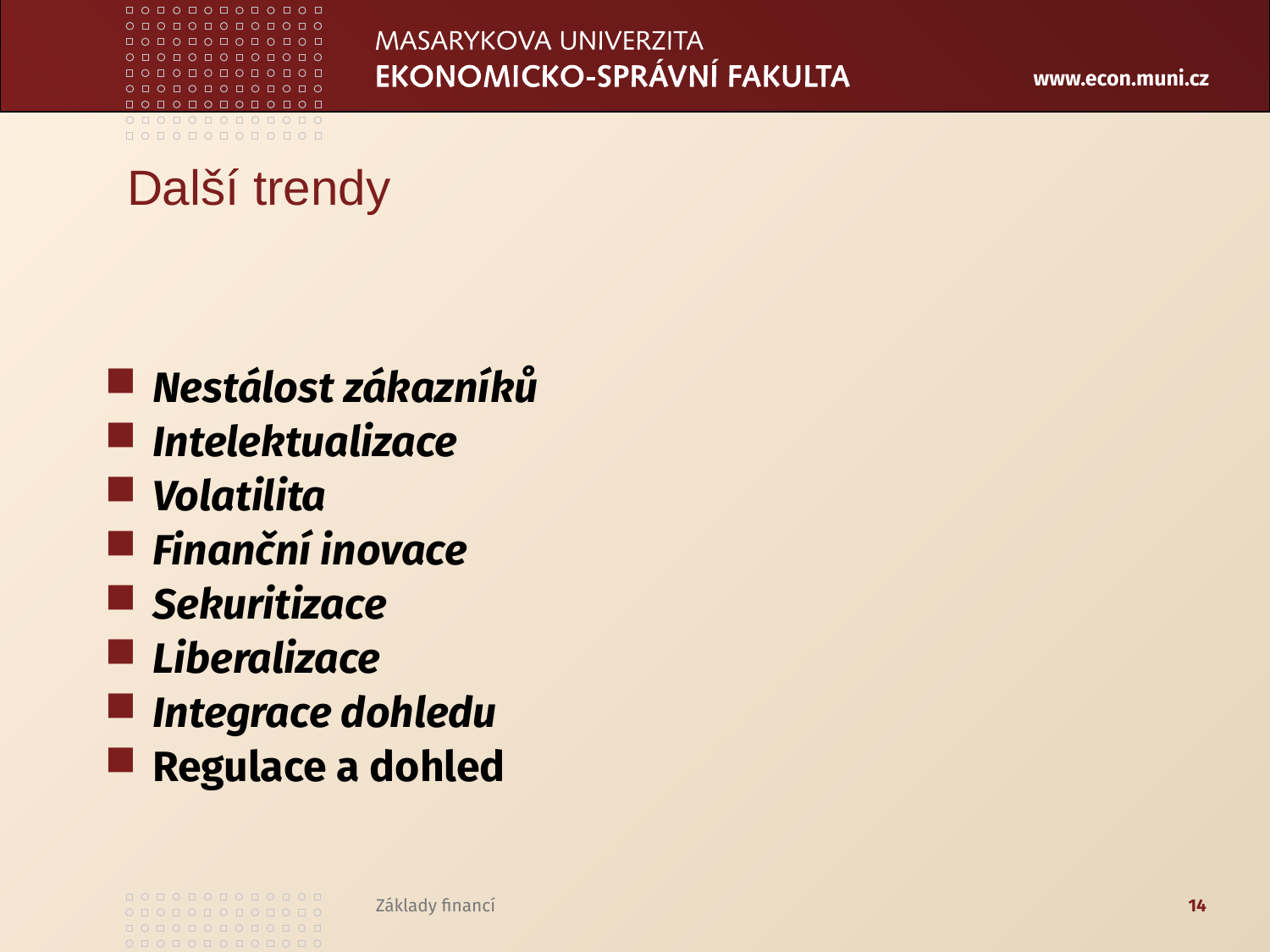

Další trendy
Nestálost zákazníků
Intelektualizace
Volatilita
Finanční inovace
Sekuritizace
Liberalizace
Integrace dohledu
Regulace a dohled
Základy financí
14